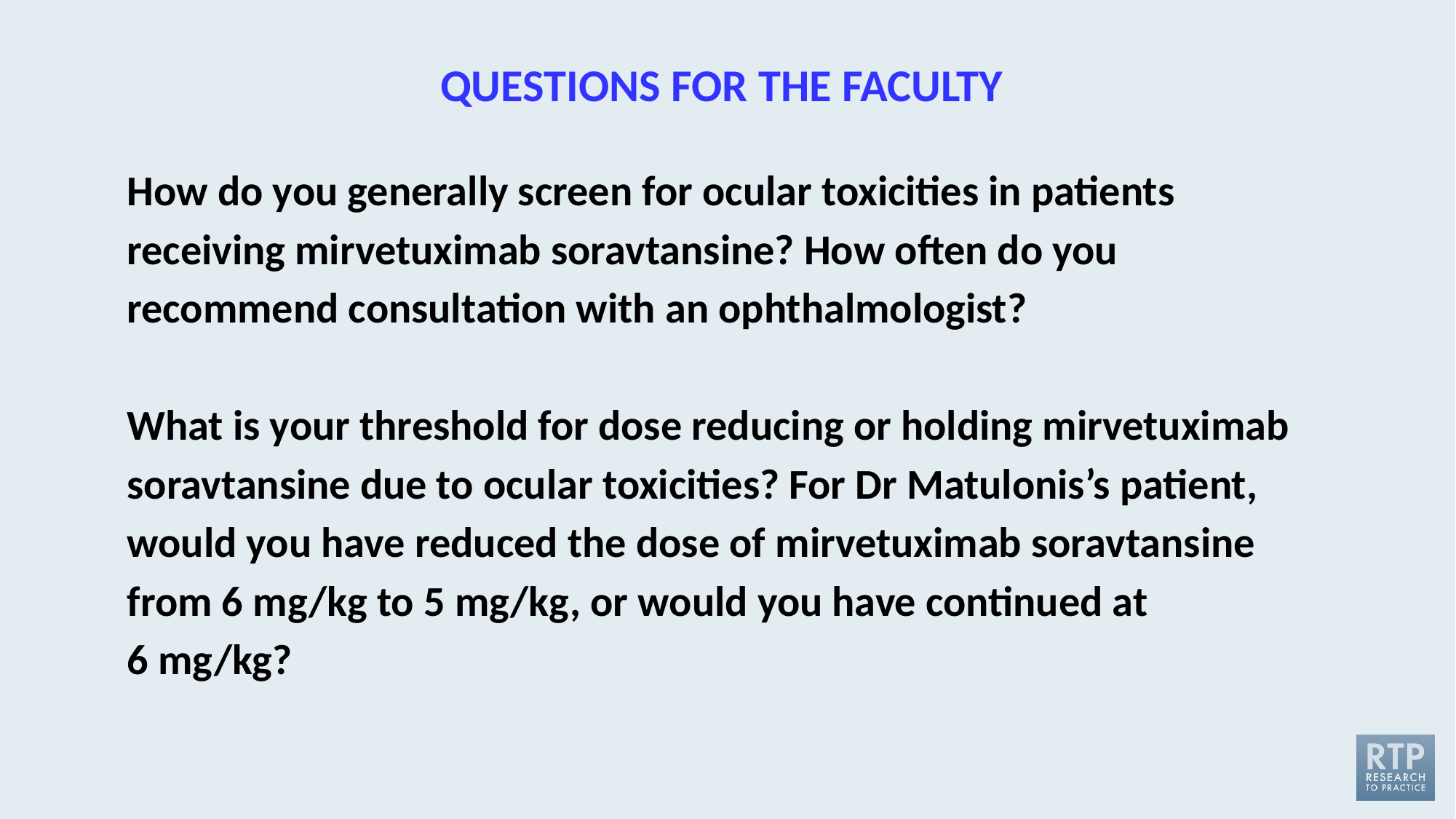

QUESTIONS FOR THE FACULTY
How do you generally screen for ocular toxicities in patients receiving mirvetuximab soravtansine? How often do you recommend consultation with an ophthalmologist?

What is your threshold for dose reducing or holding mirvetuximab soravtansine due to ocular toxicities? For Dr Matulonis’s patient, would you have reduced the dose of mirvetuximab soravtansine from 6 mg/kg to 5 mg/kg, or would you have continued at
6 mg/kg?